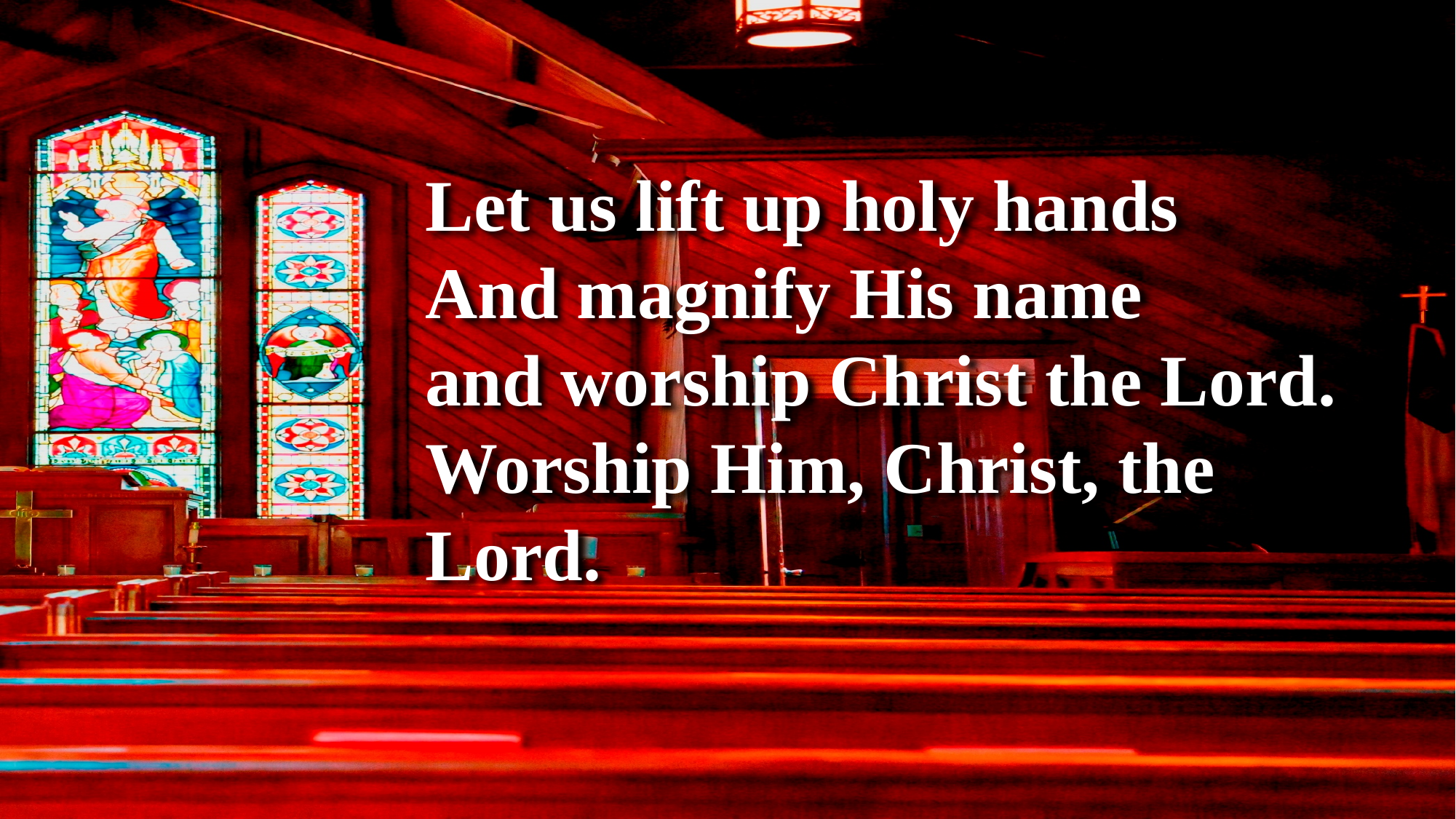

Let us lift up holy hands
And magnify His name
and worship Christ the Lord.
Worship Him, Christ, the Lord.